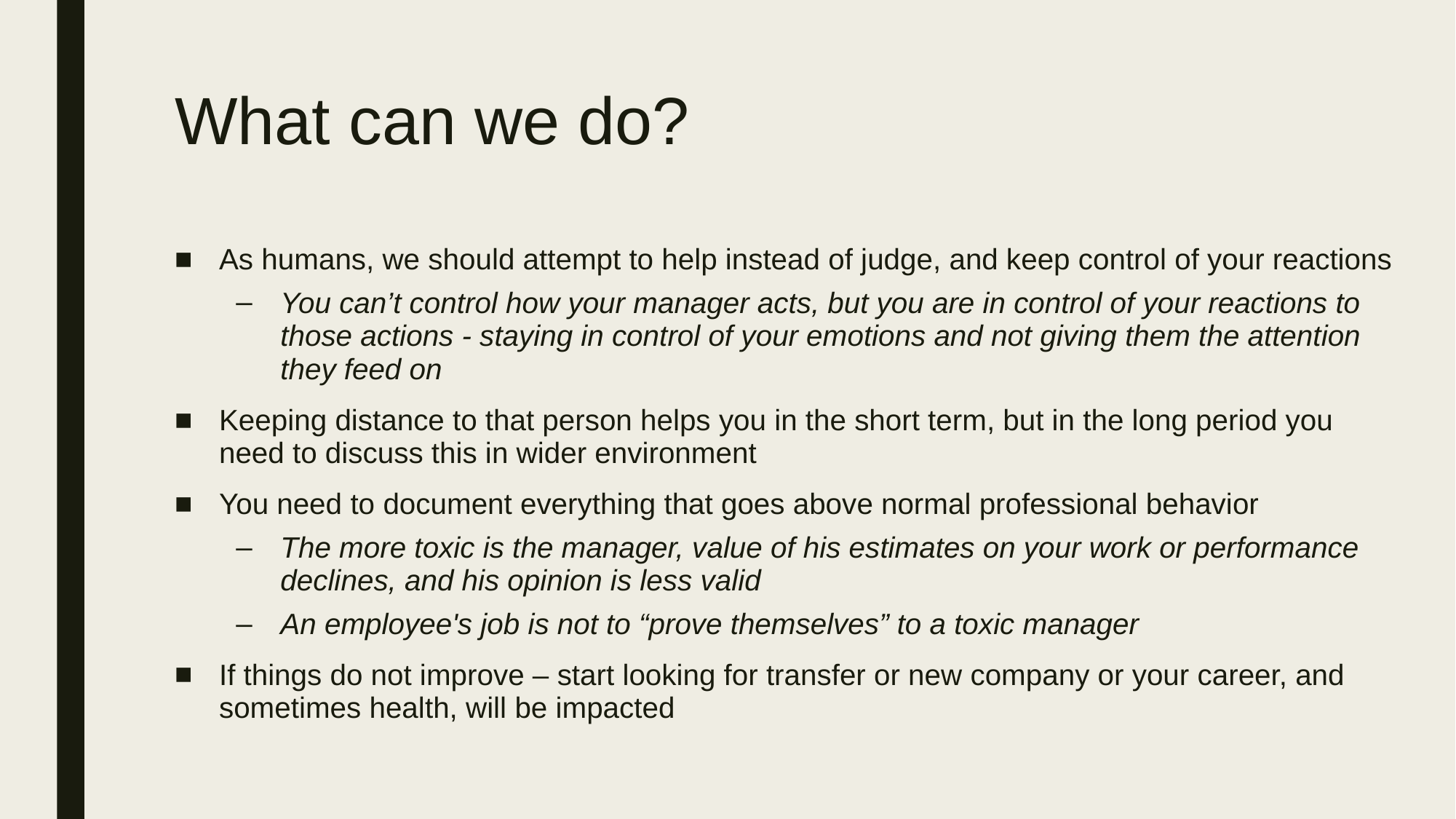

# What can we do?
As humans, we should attempt to help instead of judge, and keep control of your reactions
You can’t control how your manager acts, but you are in control of your reactions to those actions - staying in control of your emotions and not giving them the attention they feed on
Keeping distance to that person helps you in the short term, but in the long period you need to discuss this in wider environment
You need to document everything that goes above normal professional behavior
The more toxic is the manager, value of his estimates on your work or performance declines, and his opinion is less valid
An employee's job is not to “prove themselves” to a toxic manager
If things do not improve – start looking for transfer or new company or your career, and sometimes health, will be impacted